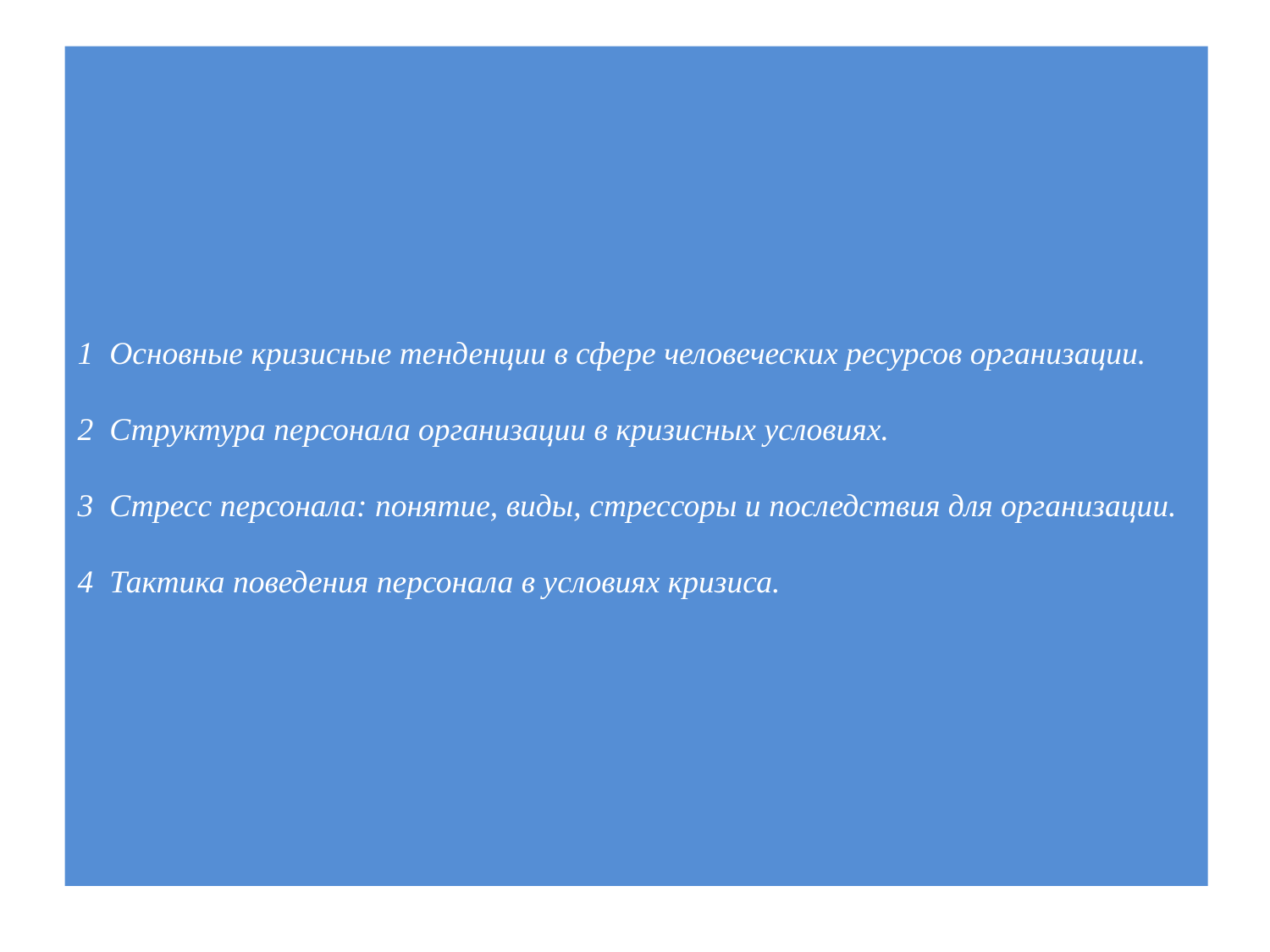

# 1  Основные кризисные тенденции в сфере человеческих ресурсов организации. 2  Структура персонала организации в кризисных условиях. 3  Стресс персонала: понятие, виды, стрессоры и последствия для организации. 4  Тактика поведения персонала в условиях кризиса.